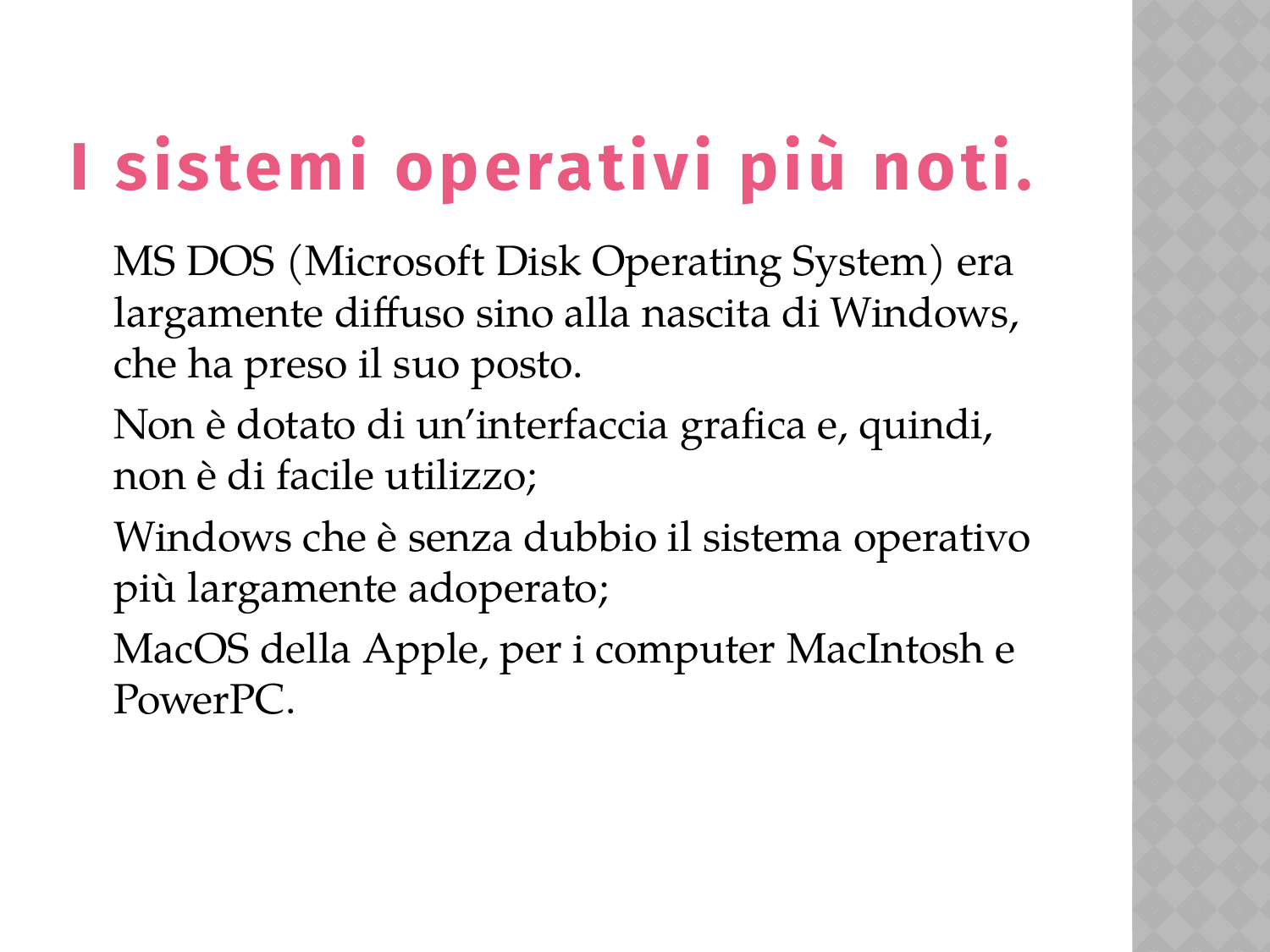

# I sistemi operativi più noti.
	MS DOS (Microsoft Disk Operating System) era largamente diffuso sino alla nascita di Windows, che ha preso il suo posto.
	Non è dotato di un’interfaccia grafica e, quindi, non è di facile utilizzo;
	Windows che è senza dubbio il sistema operativo più largamente adoperato;
	MacOS della Apple, per i computer MacIntosh e PowerPC.